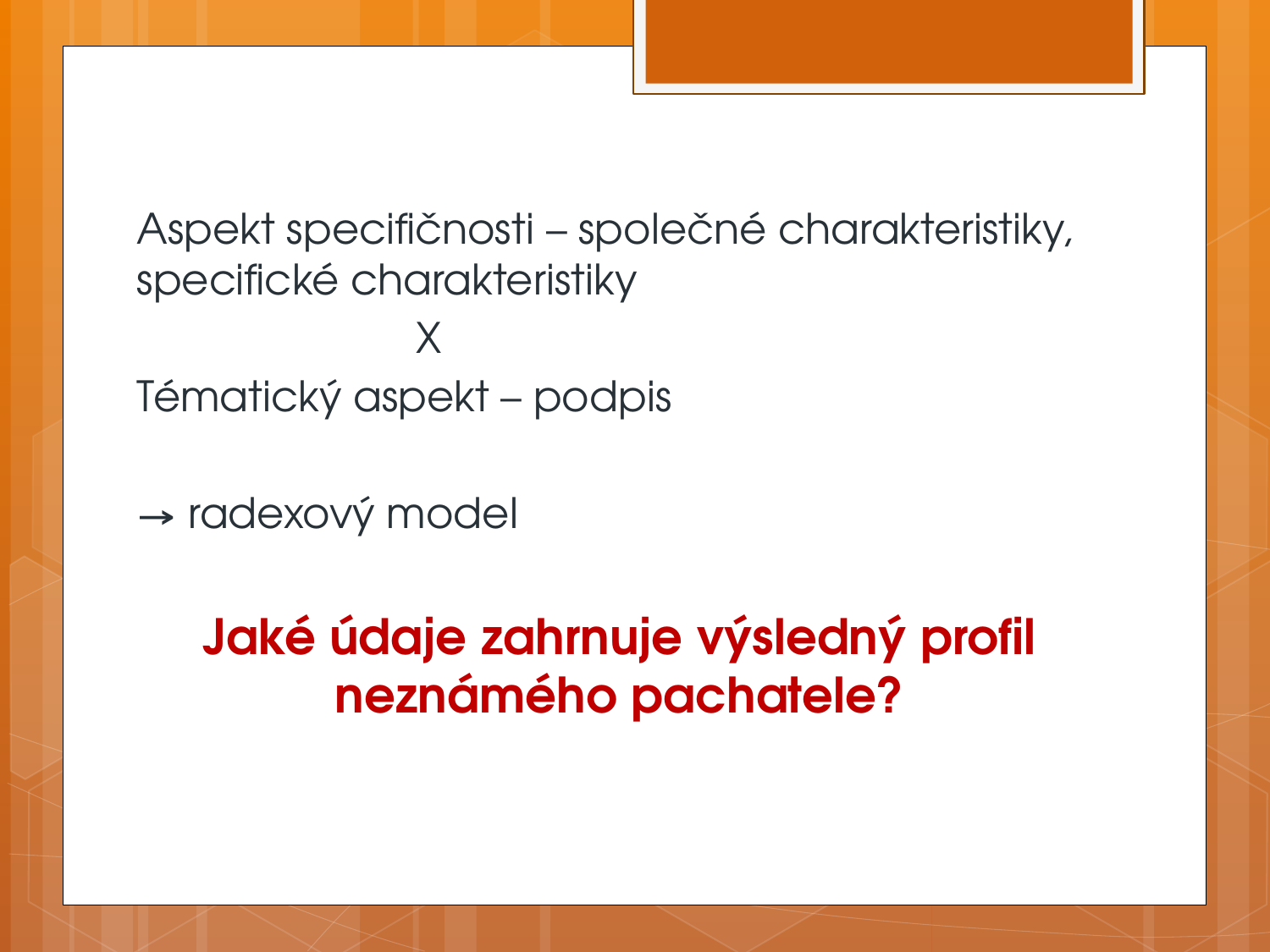

Aspekt specifičnosti – společné charakteristiky, specifické charakteristiky
                        X
Tématický aspekt – podpis

→ radexový model

Jaké údaje zahrnuje výsledný profil neznámého pachatele?